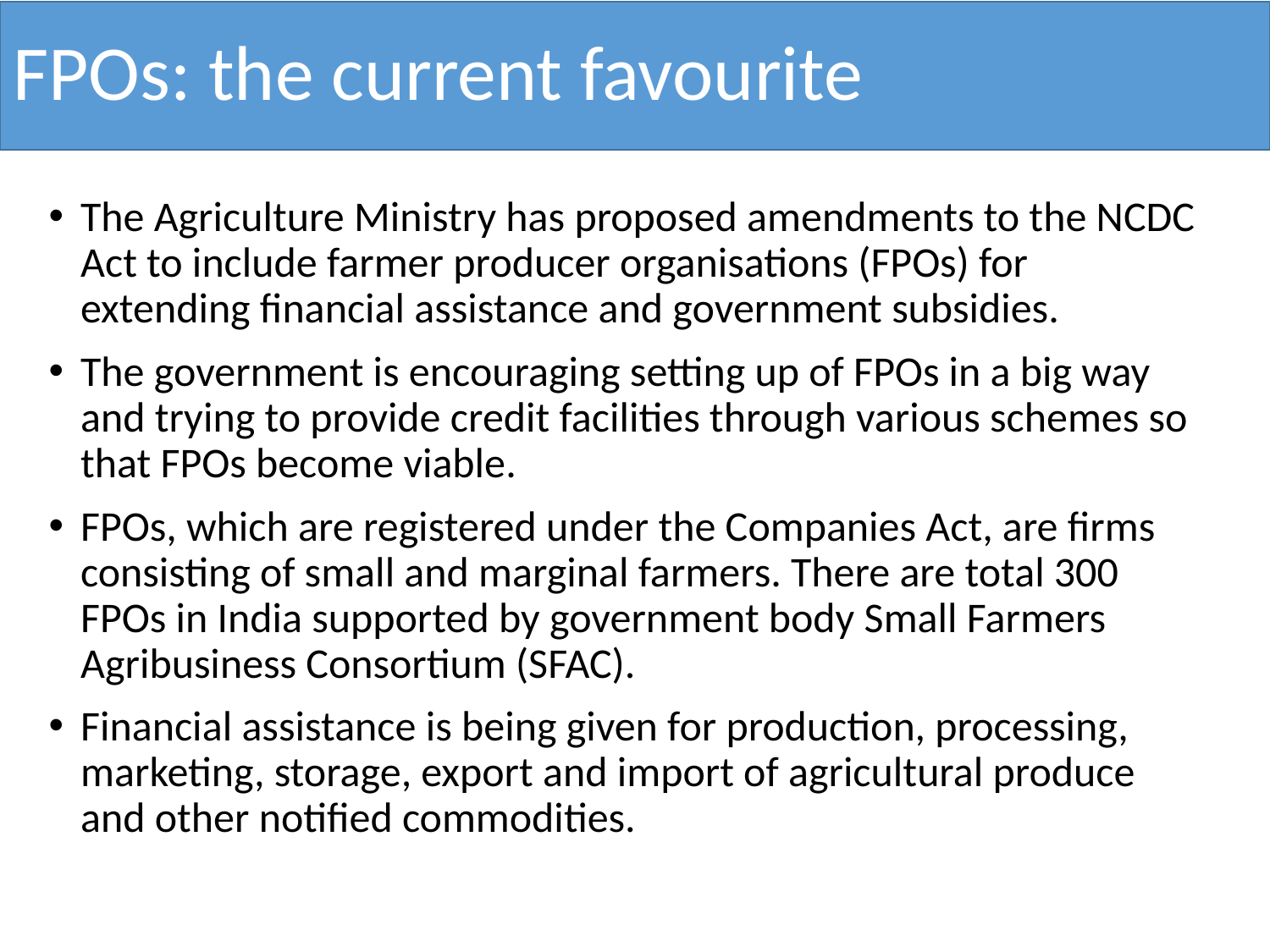

# FPOs: the current favourite
The Agriculture Ministry has proposed amendments to the NCDC Act to include farmer producer organisations (FPOs) for extending financial assistance and government subsidies.
The government is encouraging setting up of FPOs in a big way and trying to provide credit facilities through various schemes so that FPOs become viable.
FPOs, which are registered under the Companies Act, are firms consisting of small and marginal farmers. There are total 300 FPOs in India supported by government body Small Farmers Agribusiness Consortium (SFAC).
Financial assistance is being given for production, processing, marketing, storage, export and import of agricultural produce and other notified commodities.